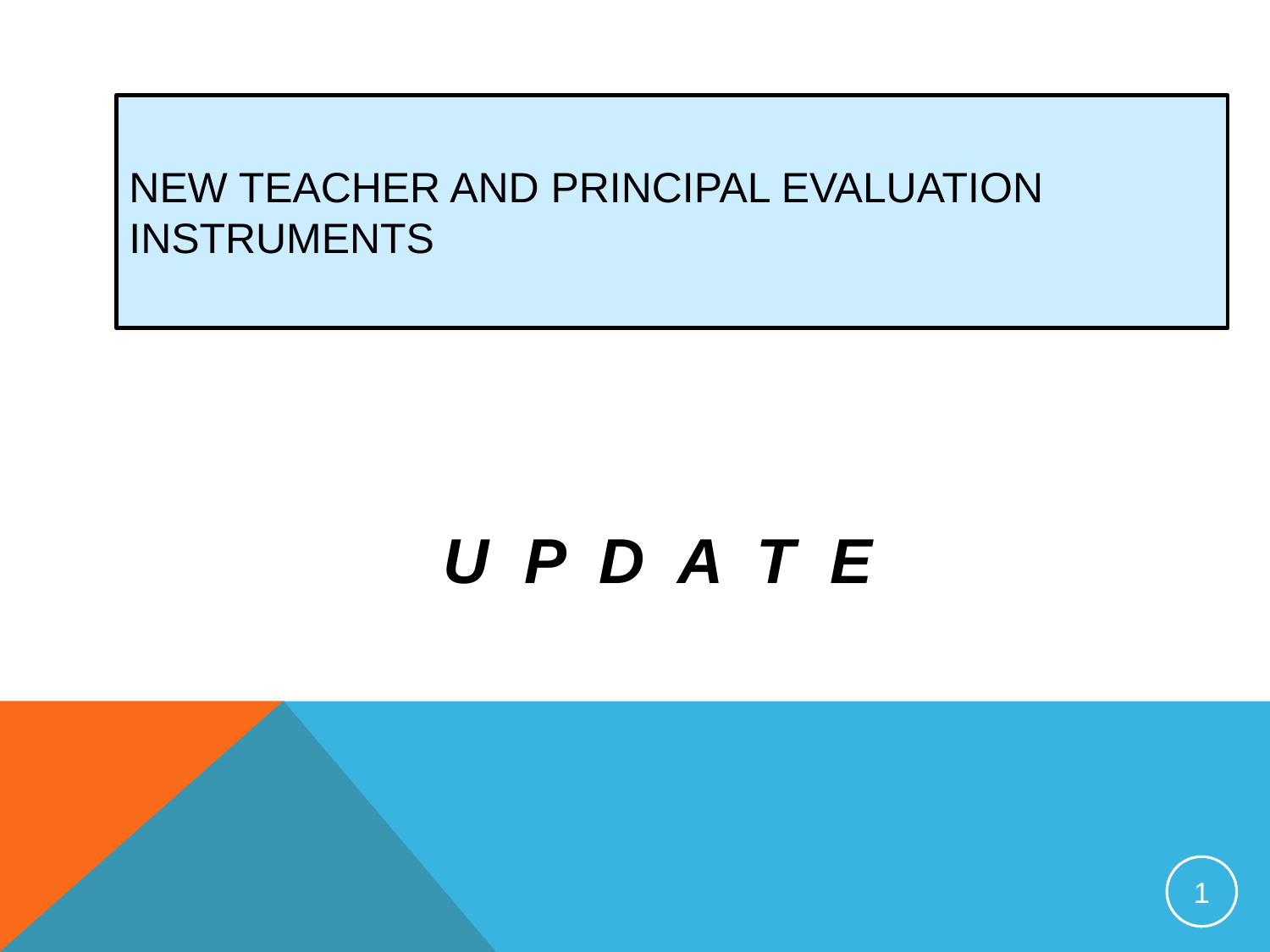

# New Teacher and Principal Evaluation Instruments

                  U  P  D  A  T  E
1